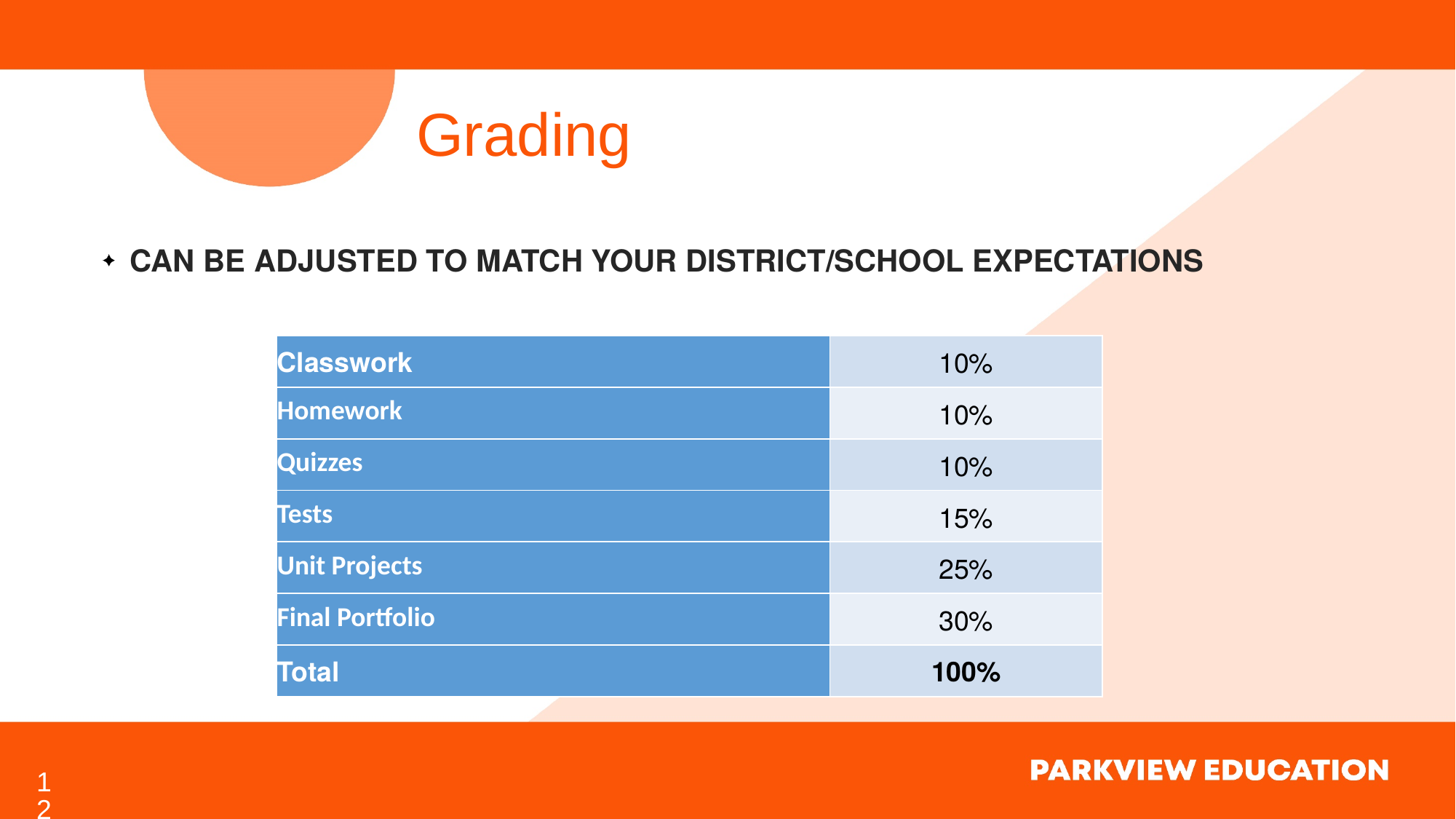

# Grading
CAN BE ADJUSTED TO MATCH YOUR DISTRICT/SCHOOL EXPECTATIONS
| Classwork | 10% |
| --- | --- |
| Homework | 10% |
| Quizzes | 10% |
| Tests | 15% |
| Unit Projects | 25% |
| Final Portfolio | 30% |
| Total | 100% |
12